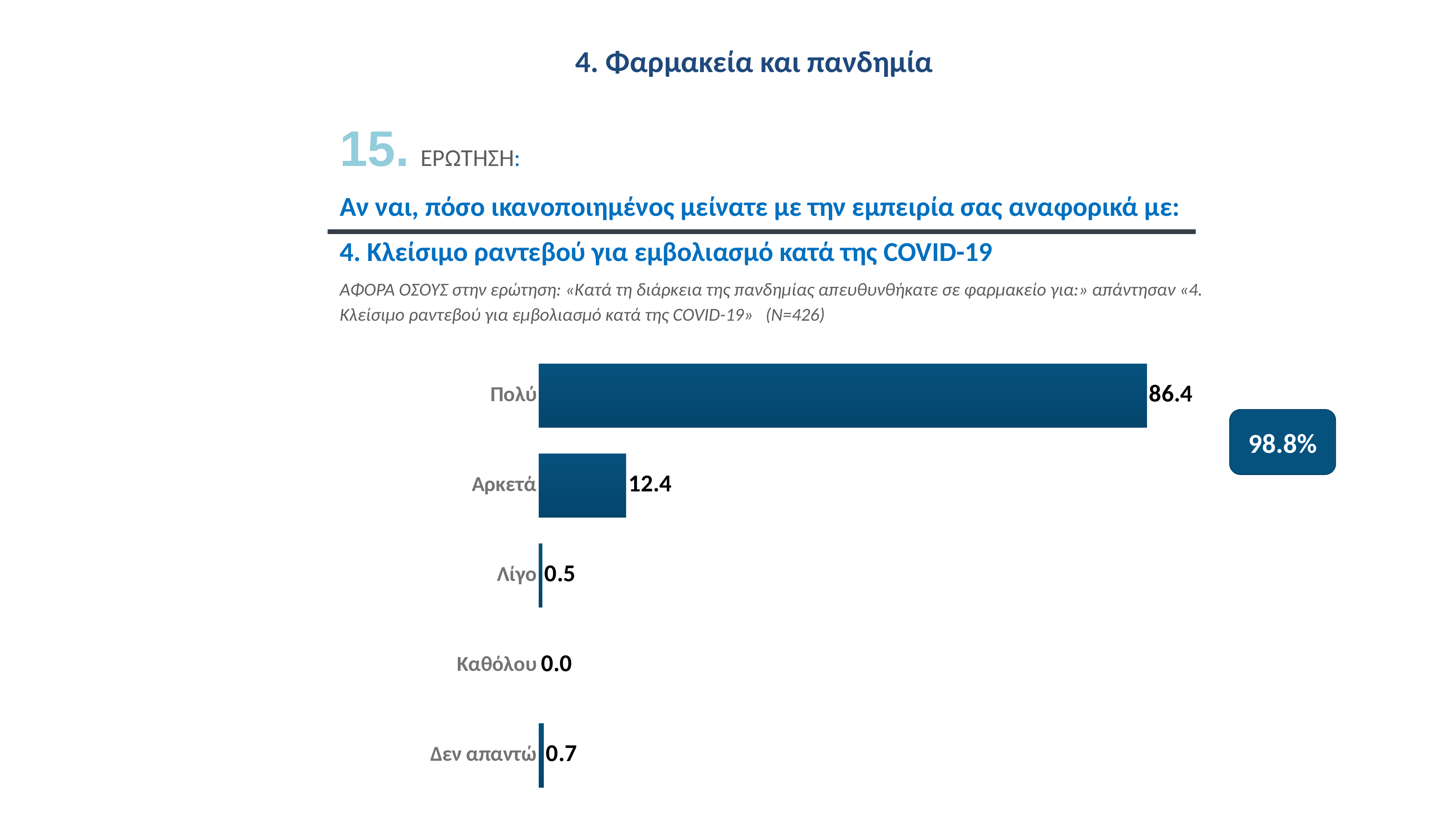

4. Φαρμακεία και πανδημία
15. ΕΡΩΤΗΣΗ:
Αν ναι, πόσο ικανοποιημένος μείνατε με την εμπειρία σας αναφορικά με:
4. Κλείσιμο ραντεβού για εμβολιασμό κατά της COVID-19
ΑΦΟΡΑ ΟΣΟΥΣ στην ερώτηση: «Κατά τη διάρκεια της πανδημίας απευθυνθήκατε σε φαρμακείο για:» απάντησαν «4. Κλείσιμο ραντεβού για εμβολιασμό κατά της COVID-19»   (Ν=426)

### Chart

| Category | Σειρά 1 |
|---|---|
| Δεν απαντώ | 0.7 |
| Καθόλου | 0.0 |
| Λίγο | 0.5 |
| Αρκετά | 12.4 |
| Πολύ | 86.4 |
01
02
03
98.8%
Map
Design
Validate
Map current patient pathway to care, including from diagnosis to referral & to administration to identify areas for optimization
Design a standardized process for patient access to care, including full process flows (e.g., referral pathways), R&Rs & required infrastructure (e.g., patient registry, incl. with longer term clinical outcomes)
Discuss the proposed paradigm with select clinical / health policy experts to validate principles and proof of concept
© The Health Policy Institute. Confidential and Proprietary. Submitted for discussion purposes only.